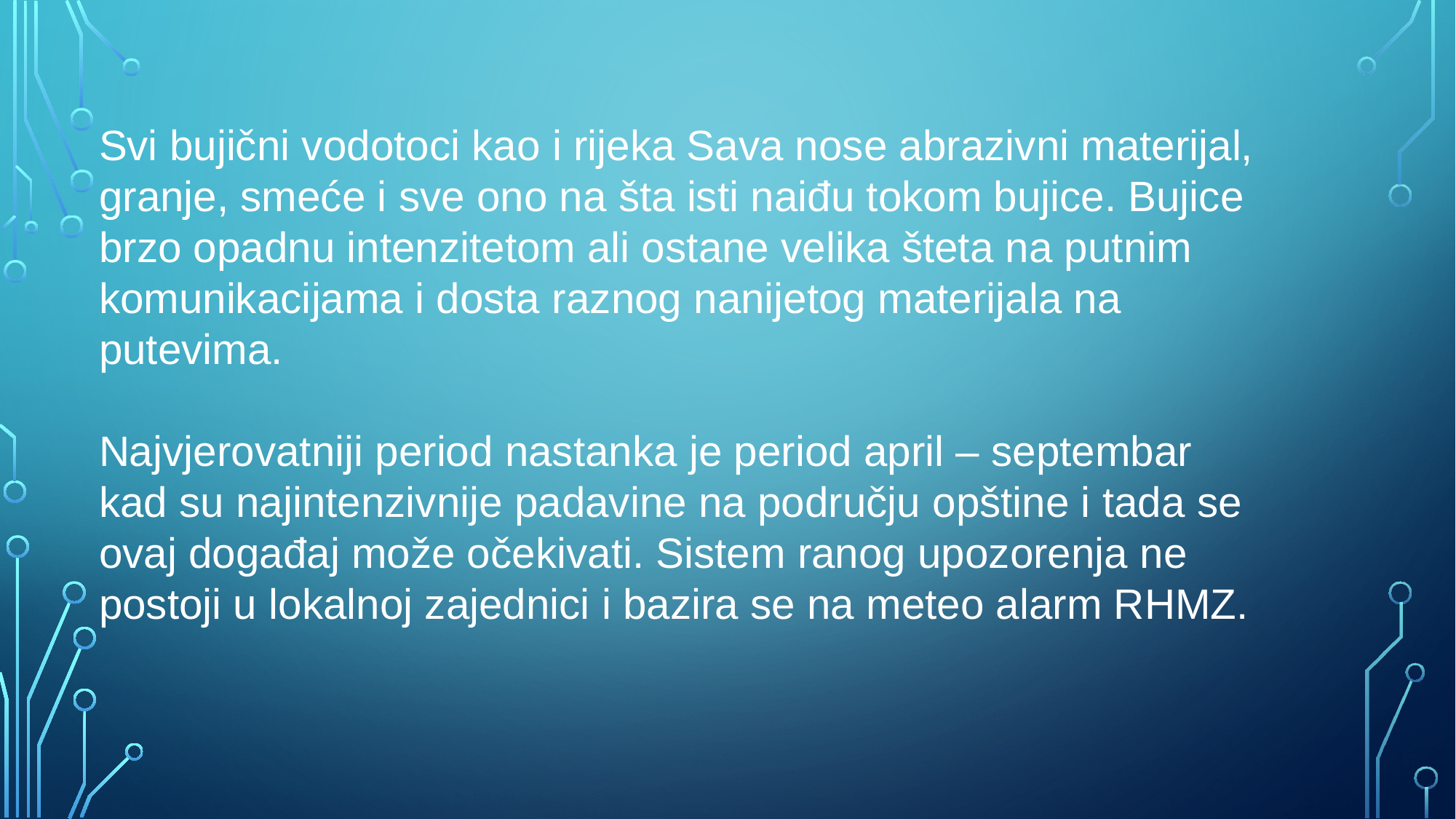

Svi bujični vodotoci kao i rijeka Sava nose abrazivni materijal, granje, smeće i sve ono na šta isti naiđu tokom bujice. Bujice brzo opadnu intenzitetom ali ostane velika šteta na putnim komunikacijama i dosta raznog nanijetog materijala na putevima.

Najvjerovatniji period nastanka je period april – septembar kad su najintenzivnije padavine na području opštine i tada se ovaj događaj može očekivati. Sistem ranog upozorenja ne postoji u lokalnoj zajednici i bazira se na meteo alarm RHMZ.